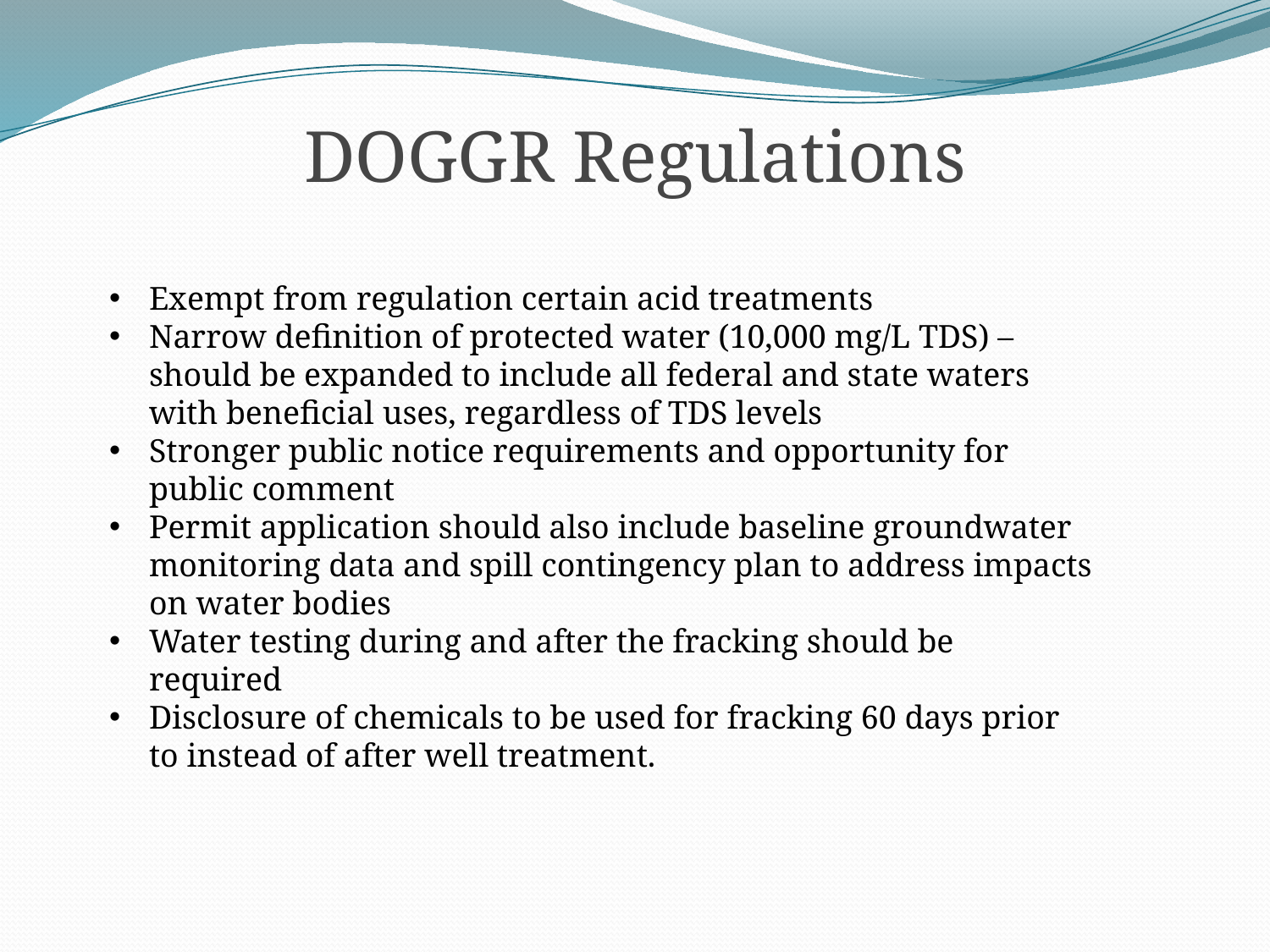

# DOGGR Regulations
Exempt from regulation certain acid treatments
Narrow definition of protected water (10,000 mg/L TDS) – should be expanded to include all federal and state waters with beneficial uses, regardless of TDS levels
Stronger public notice requirements and opportunity for public comment
Permit application should also include baseline groundwater monitoring data and spill contingency plan to address impacts on water bodies
Water testing during and after the fracking should be required
Disclosure of chemicals to be used for fracking 60 days prior to instead of after well treatment.